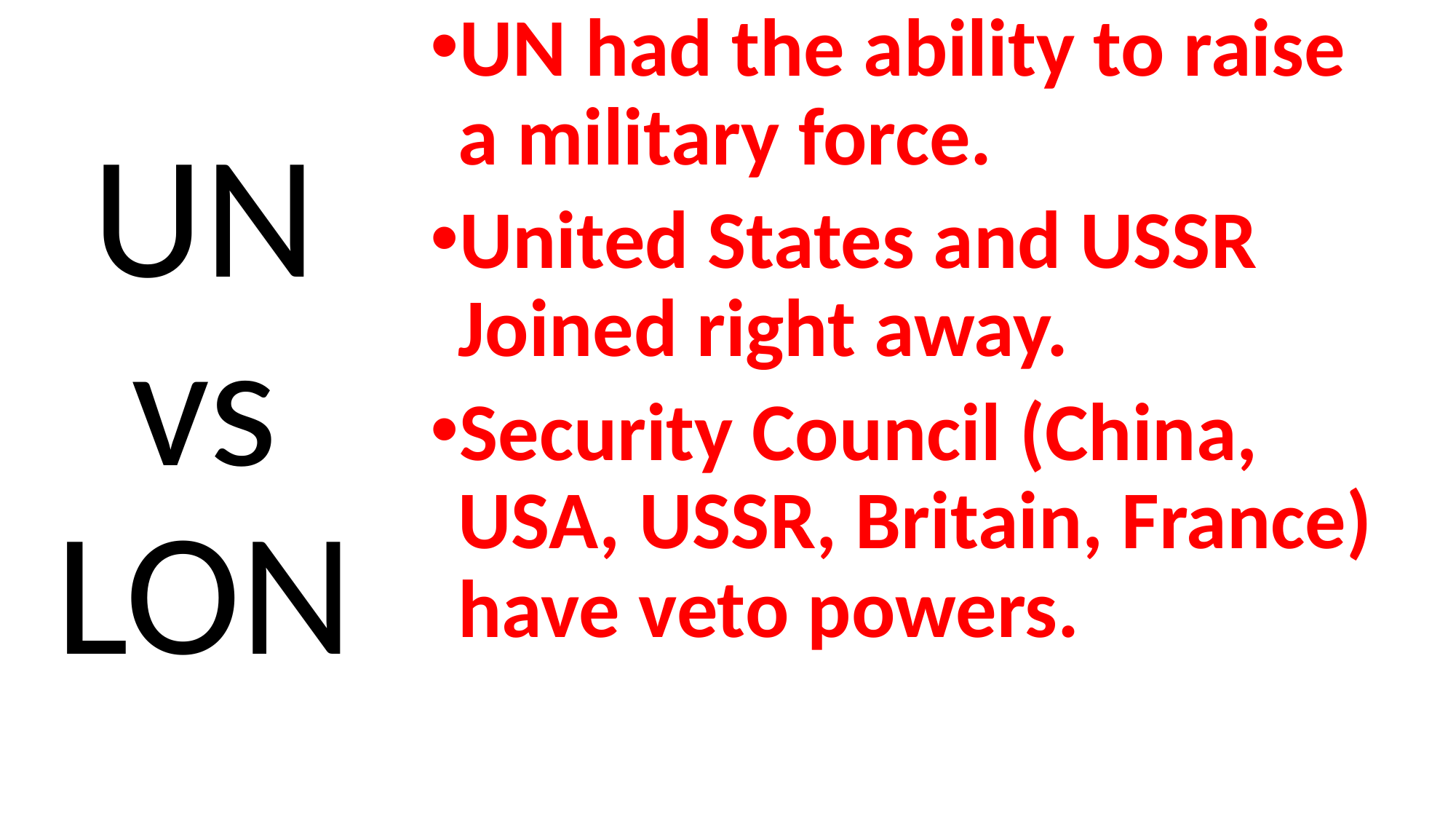

UN had the ability to raise a military force.
United States and USSR Joined right away.
Security Council (China, USA, USSR, Britain, France) have veto powers.
# UN vs LON